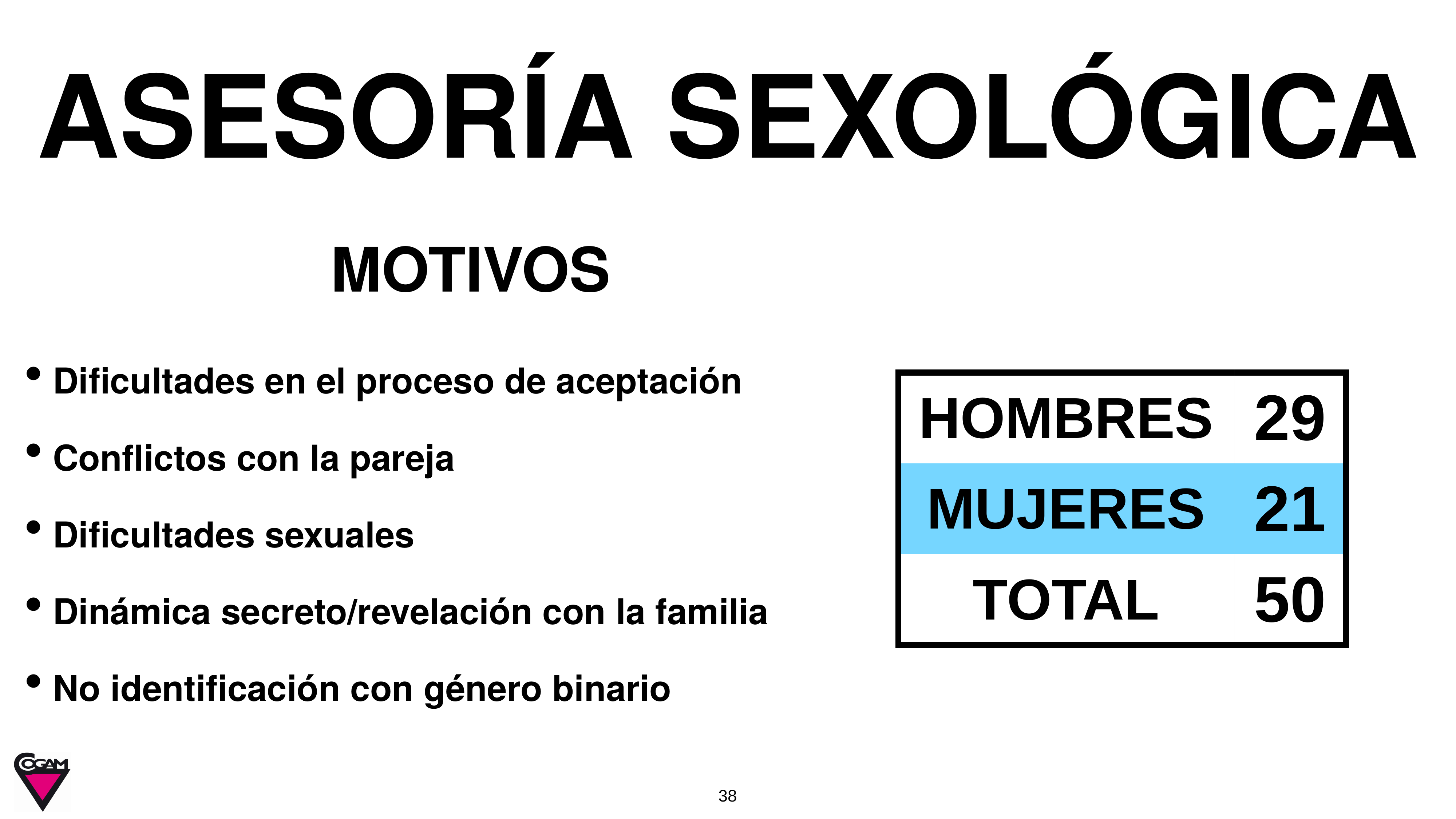

# ASESORÍA SEXOLÓGICA
MOTIVOS
Dificultades en el proceso de aceptación
Conflictos con la pareja
Dificultades sexuales
Dinámica secreto/revelación con la familia
No identificación con género binario
| HOMBRES | 29 |
| --- | --- |
| MUJERES | 21 |
| TOTAL | 50 |
38